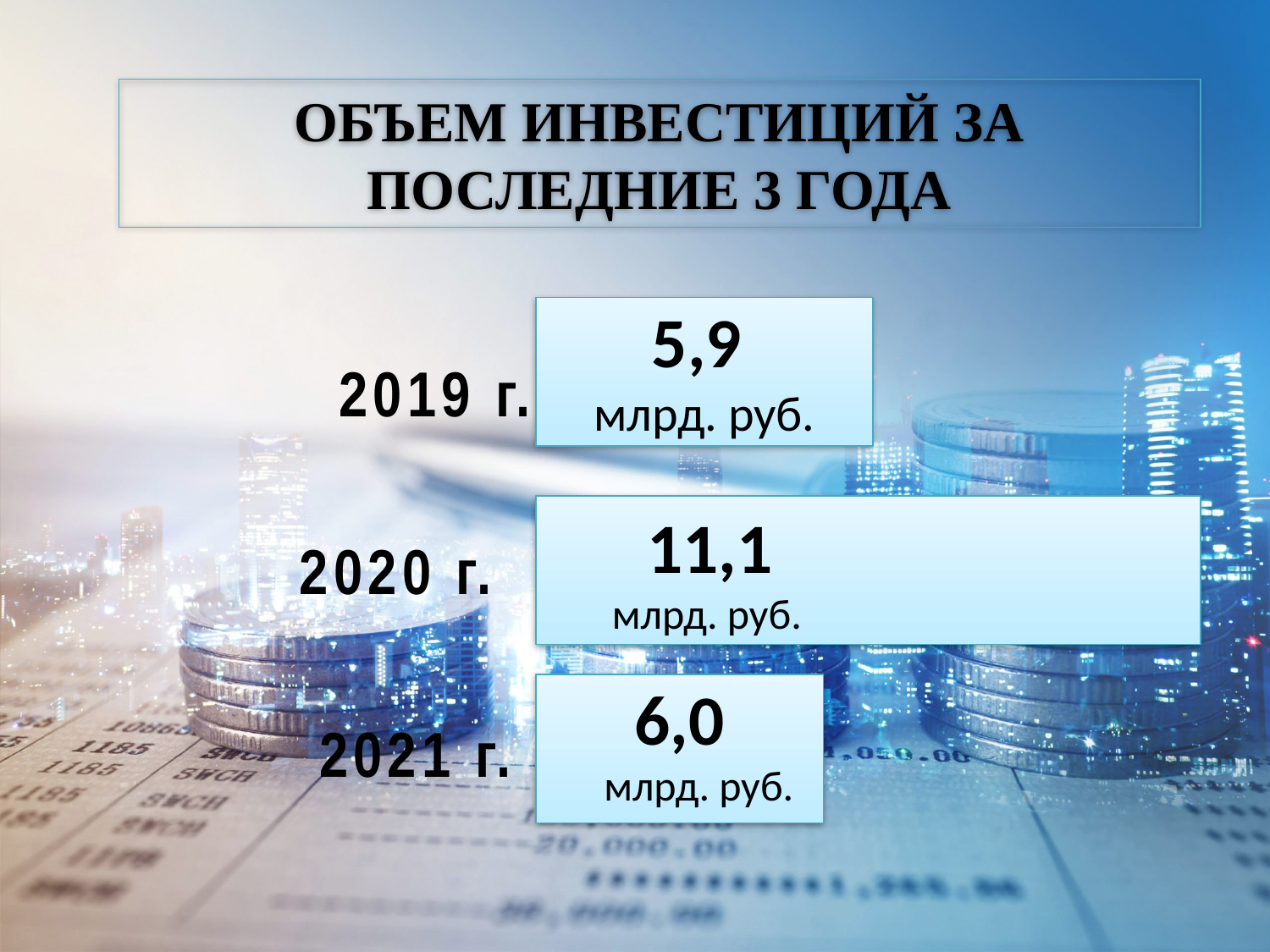

ОБЪЕМ ИНВЕСТИЦИЙ ЗА ПОСЛЕДНИЕ 3 ГОДА
5,9
млрд. руб.

2019 г.

2020 г.

2021 г.
       11,1
        млрд. руб.
6,0
    млрд. руб.